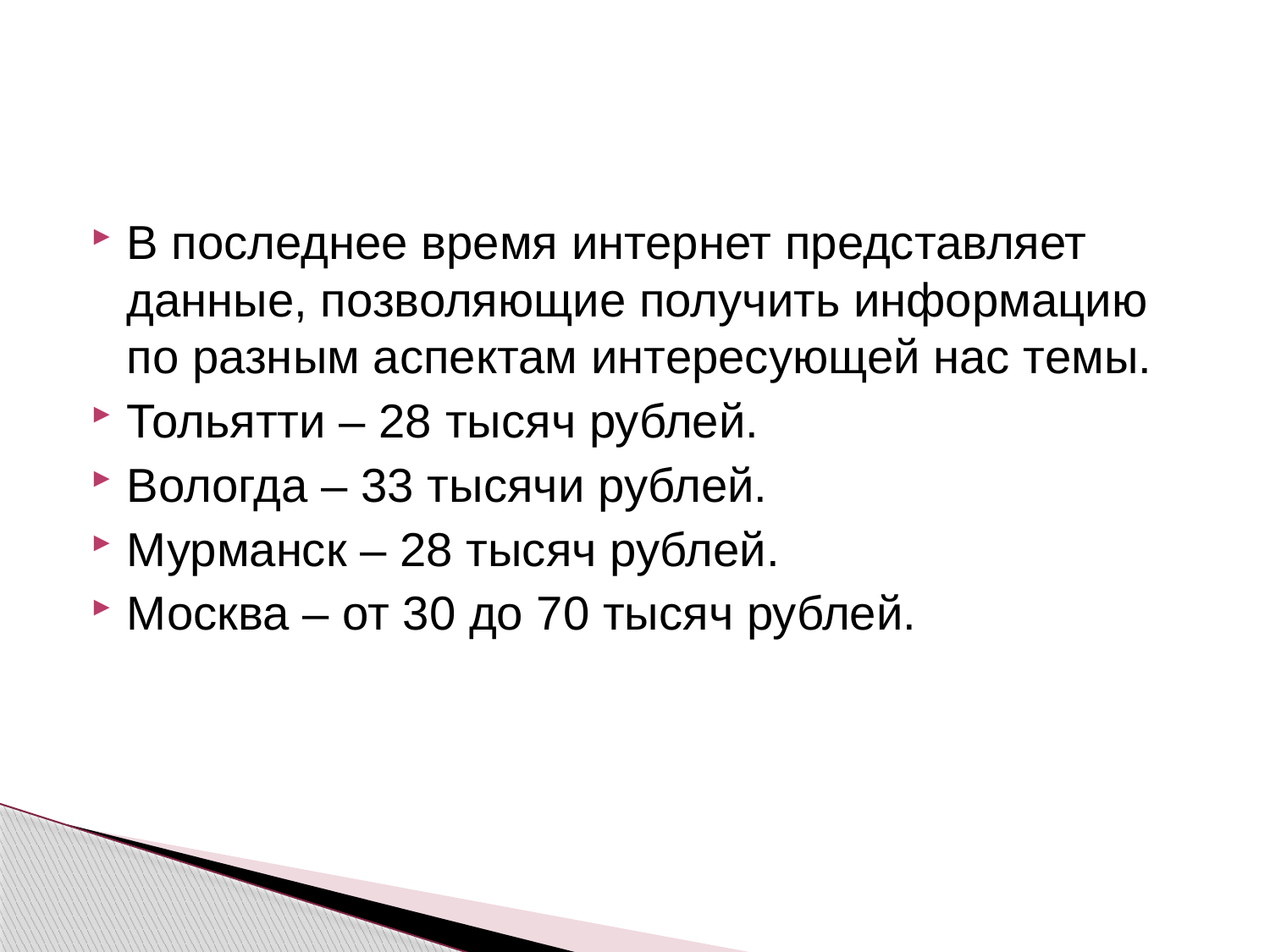

#
В последнее время интернет представляет данные, позволяющие получить информацию по разным аспектам интересующей нас темы.
Тольятти – 28 тысяч рублей.
Вологда – 33 тысячи рублей.
Мурманск – 28 тысяч рублей.
Москва – от 30 до 70 тысяч рублей.